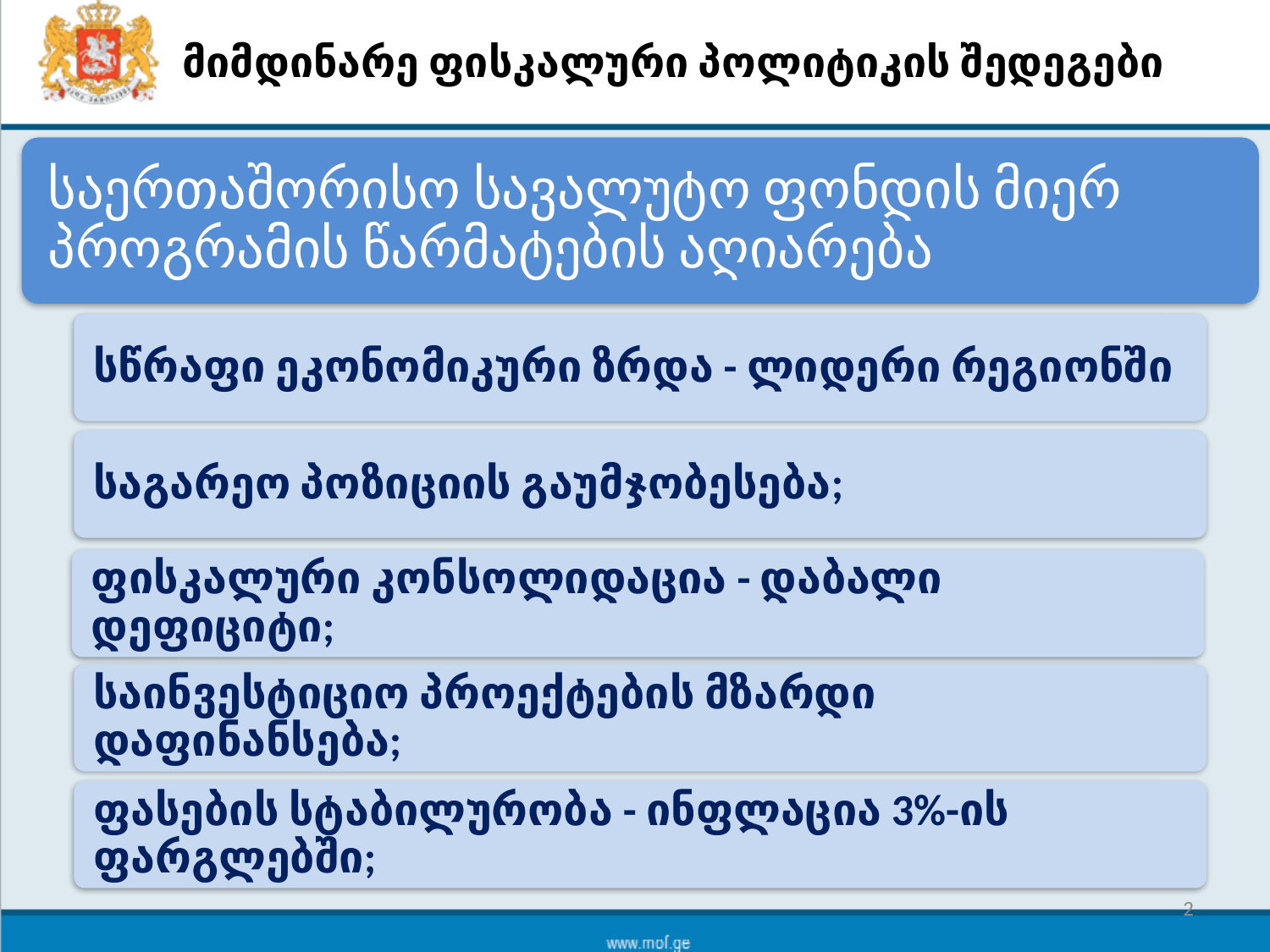

# მიმდინარე ფისკალური პოლიტიკის შედეგები
საერთაშორისო სავალუტო ფონდის მიერ პროგრამის წარმატების აღიარება
სწრაფი ეკონომიკური ზრდა - ლიდერი რეგიონში
საგარეო პოზიციის გაუმჯობესება;
ფისკალური კონსოლიდაცია - დაბალი დეფიციტი;
საინვესტიციო პროექტების მზარდი დაფინანსება;
ფასების სტაბილურობა - ინფლაცია 3%-ის ფარგლებში;
2